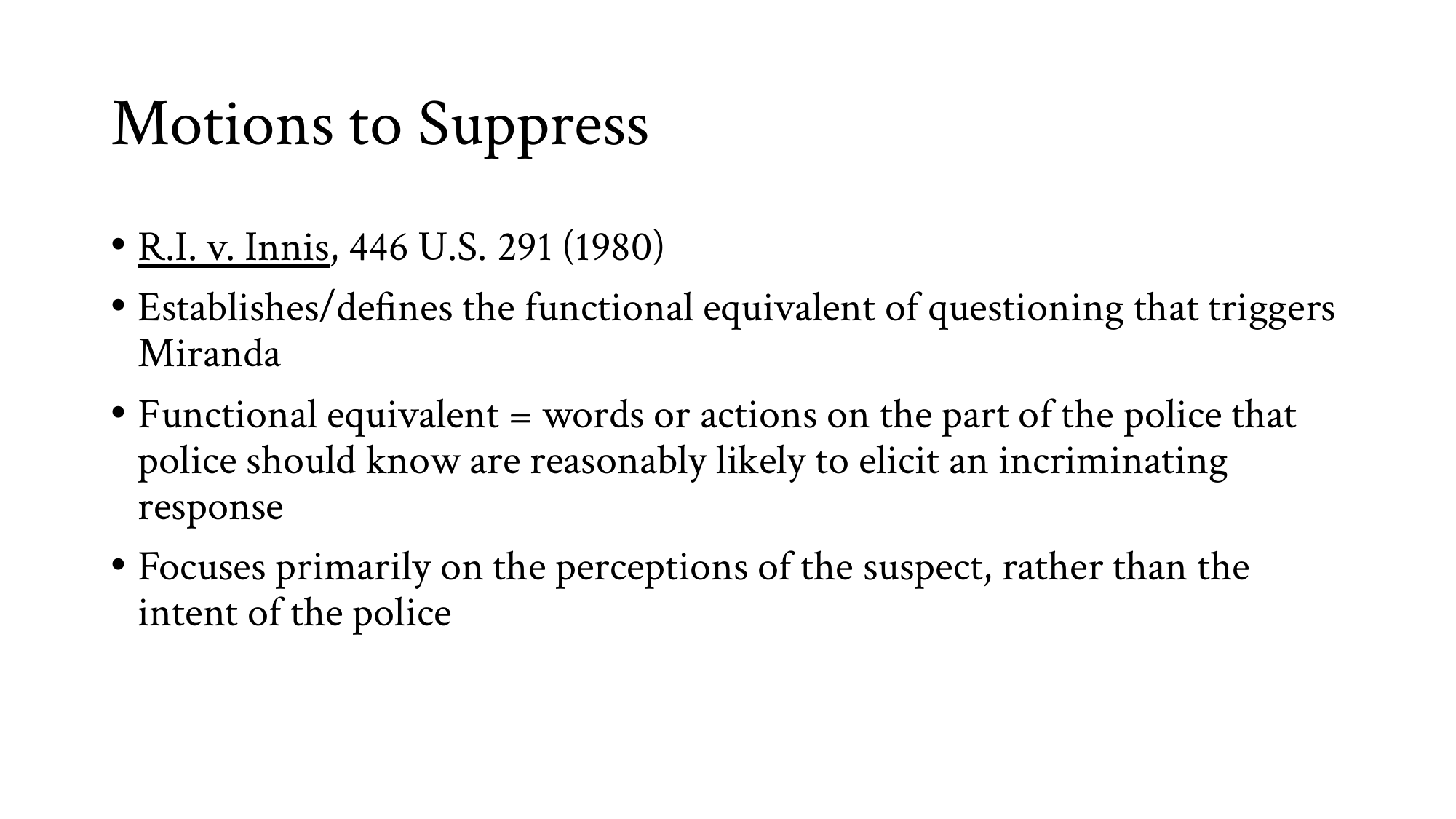

# Motions to Suppress
R.I. v. Innis, 446 U.S. 291 (1980)
Establishes/defines the functional equivalent of questioning that triggers Miranda
Functional equivalent = words or actions on the part of the police that police should know are reasonably likely to elicit an incriminating response
Focuses primarily on the perceptions of the suspect, rather than the intent of the police